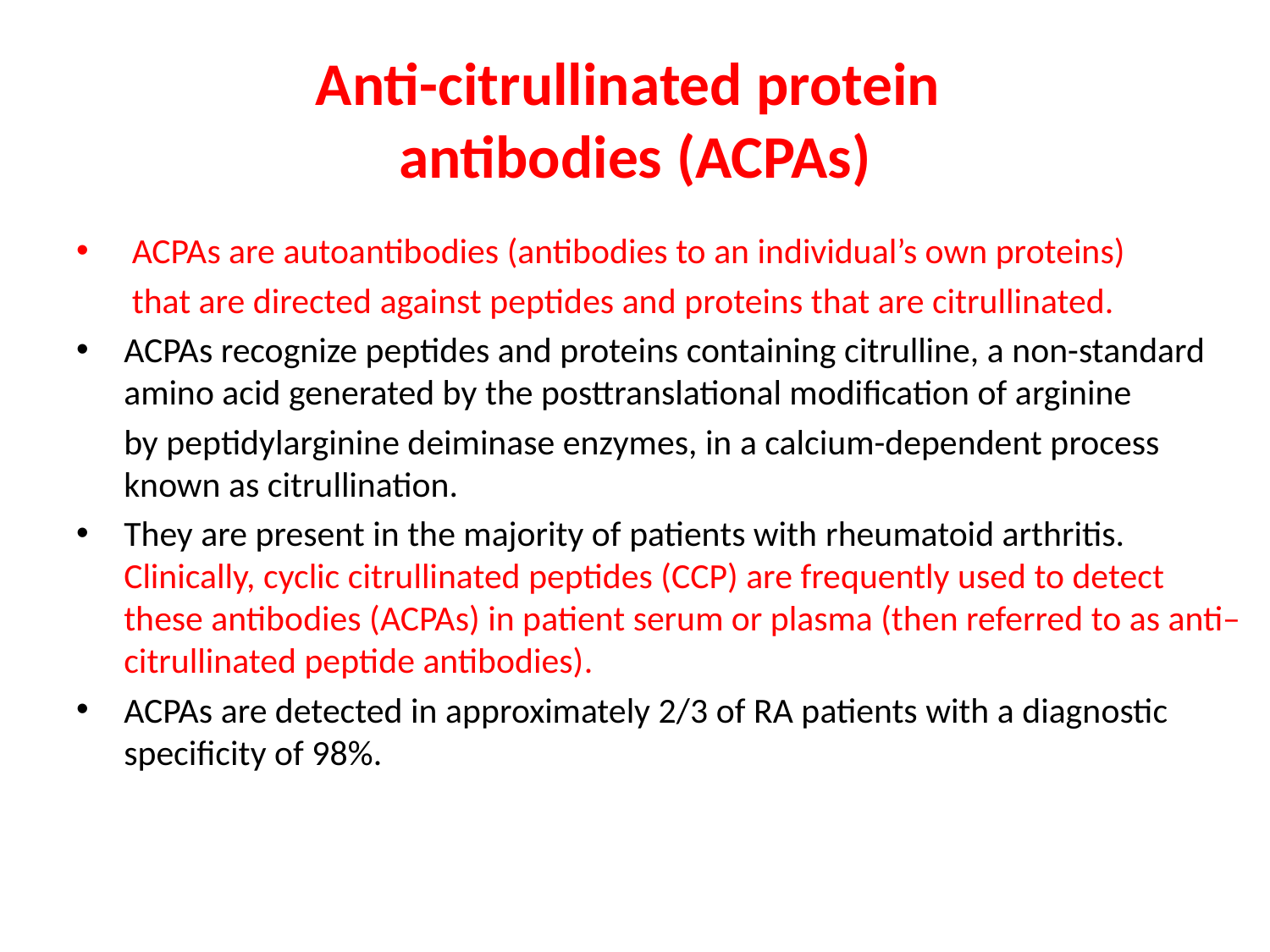

# Anti-citrullinated protein antibodies (ACPAs)
 ACPAs are autoantibodies (antibodies to an individual’s own proteins)
	 that are directed against peptides and proteins that are citrullinated.
ACPAs recognize peptides and proteins containing citrulline, a non-standard amino acid generated by the posttranslational modification of arginine
	by peptidylarginine deiminase enzymes, in a calcium-dependent process known as citrullination.
They are present in the majority of patients with rheumatoid arthritis. Clinically, cyclic citrullinated peptides (CCP) are frequently used to detect these antibodies (ACPAs) in patient serum or plasma (then referred to as anti–citrullinated peptide antibodies).
ACPAs are detected in approximately 2/3 of RA patients with a diagnostic specificity of 98%.